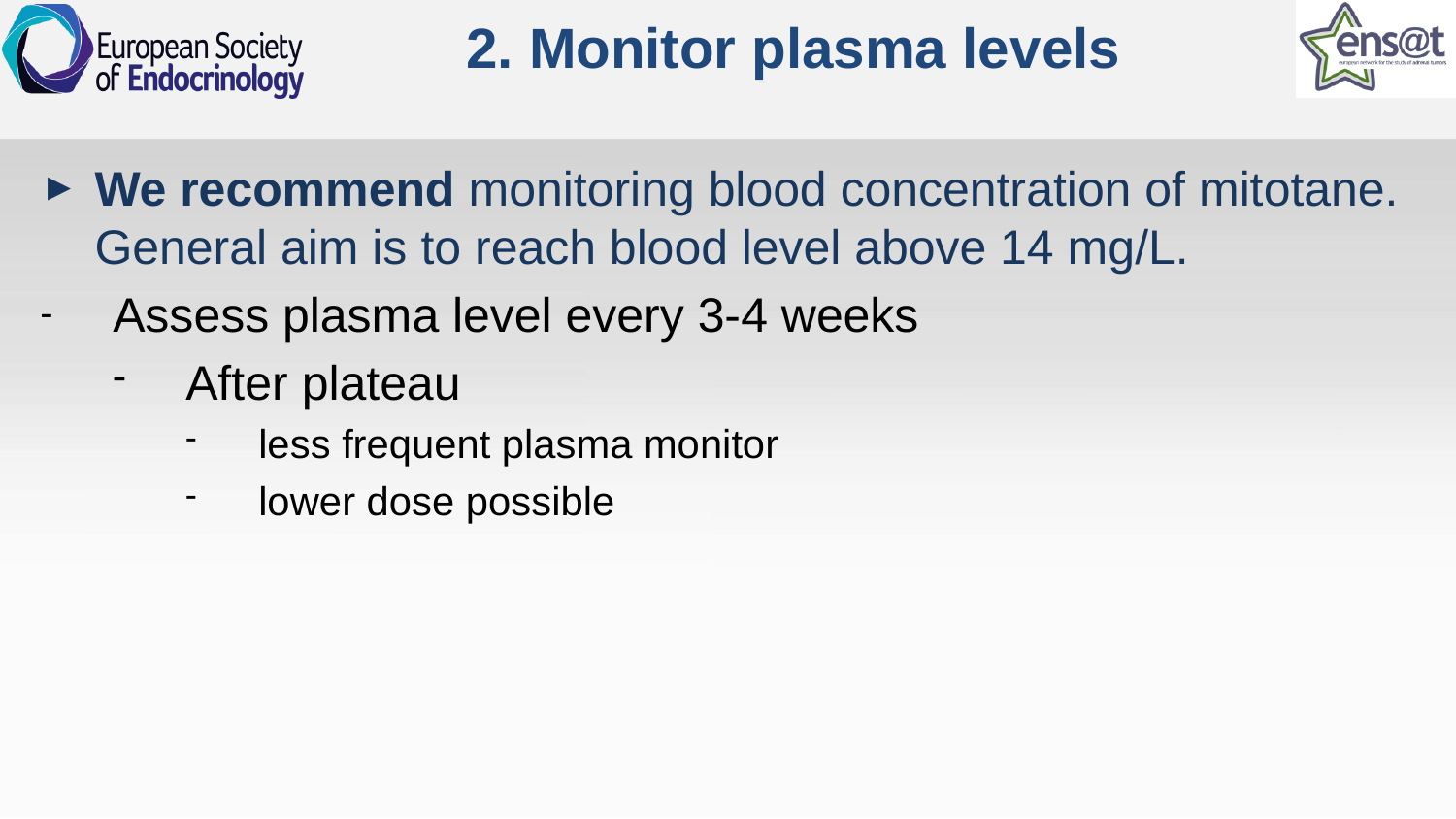

# 2. Monitor plasma levels
We recommend monitoring blood concentration of mitotane. General aim is to reach blood level above 14 mg/L.
Assess plasma level every 3-4 weeks
After plateau
less frequent plasma monitor
lower dose possible